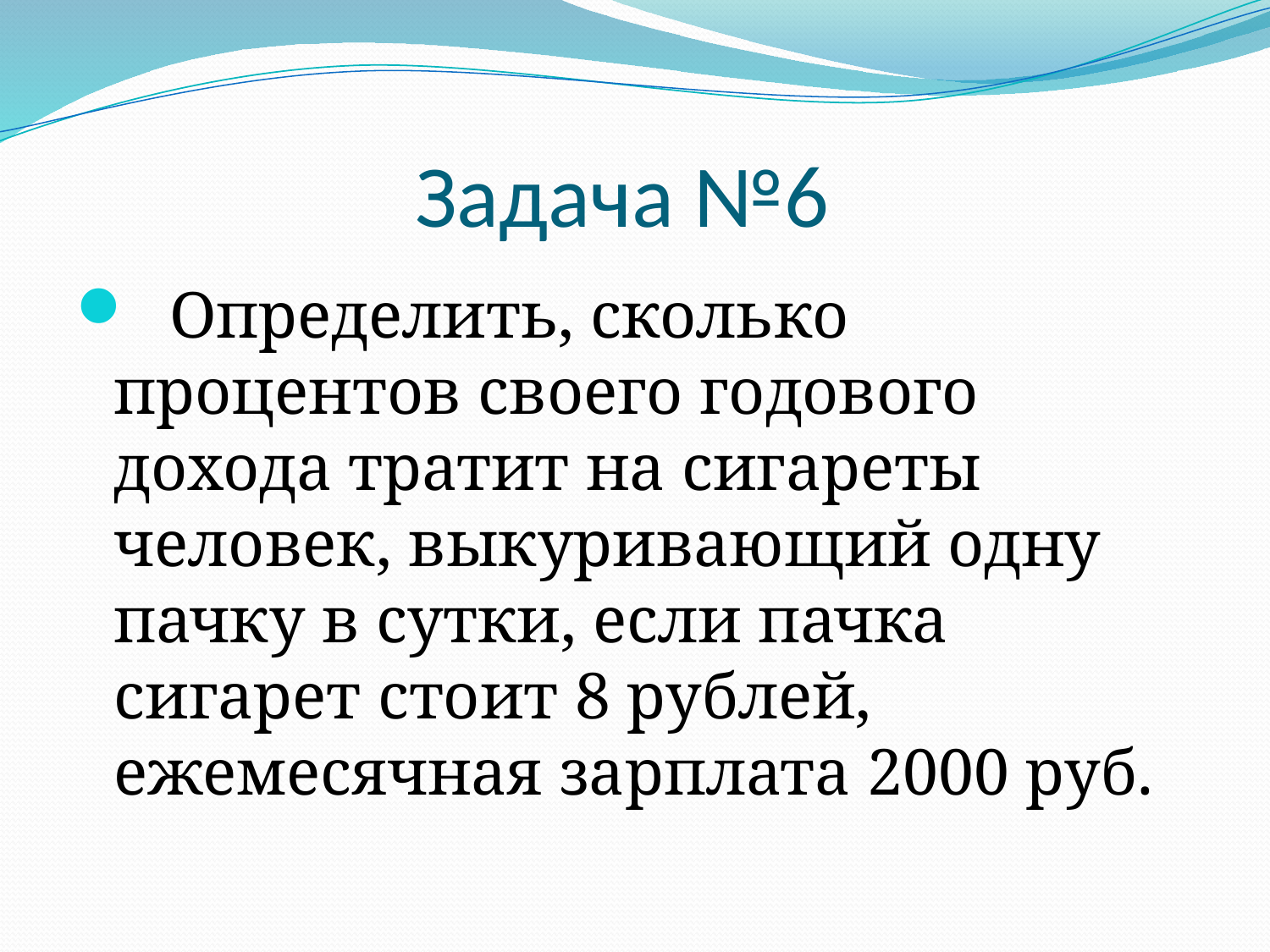

# Задача №6
  Определить, сколько процентов своего годового дохода тратит на сигареты человек, выкуривающий одну пачку в сутки, если пачка сигарет стоит 8 рублей, ежемесячная зарплата 2000 руб.